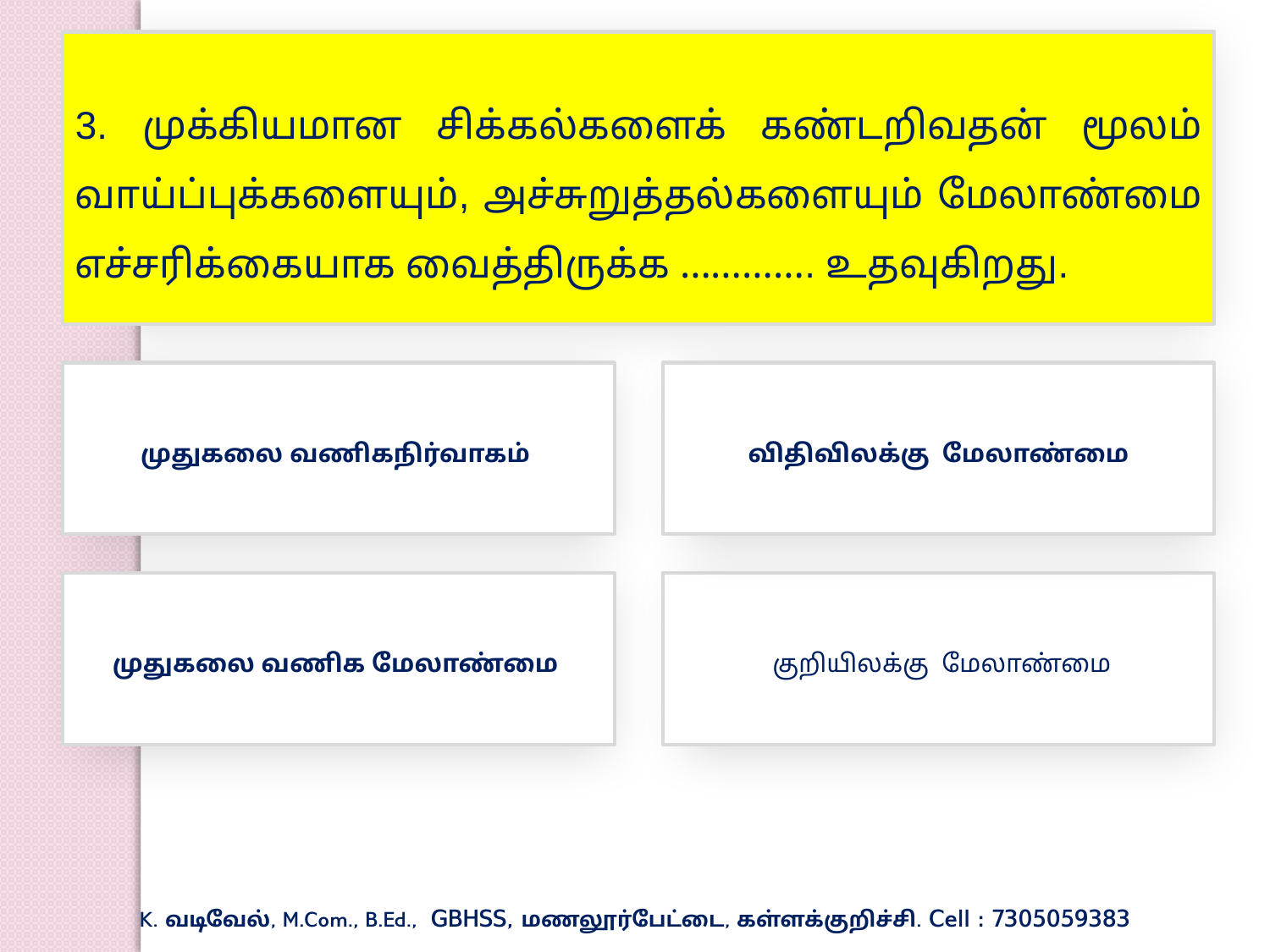

3. முக்கியமான சிக்கல்களைக் கண்டறிவதன் மூலம் வாய்ப்புக்களையும், அச்சுறுத்தல்களையும் மேலாண்மை எச்சரிக்கையாக வைத்திருக்க …………. உதவுகிறது.
 முதுகலை வணிகநிர்வாகம்
 விதிவிலக்கு  மேலாண்மை

முதுகலை வணிக மேலாண்மை

 குறியிலக்கு  மேலாண்மை
K. வடிவேல், M.Com., B.Ed.,  GBHSS, மணலூர்பேட்டை, கள்ளக்குறிச்சி. Cell : 7305059383